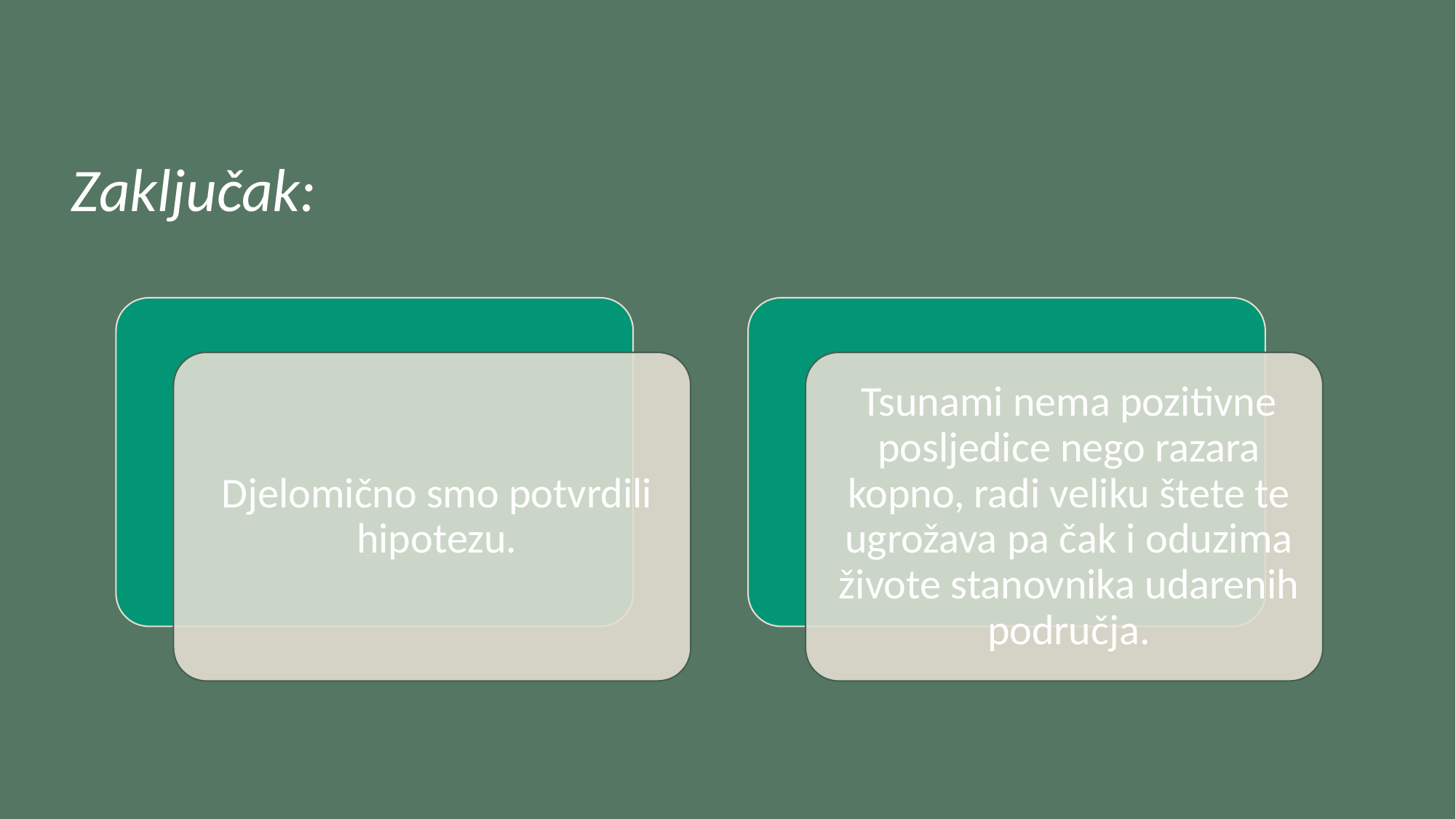

# Zaključak:
Djelomično smo potvrdili hipotezu.
Tsunami nema pozitivne posljedice nego razara kopno, radi veliku štete te ugrožava pa čak i oduzima živote stanovnika udarenih područja.